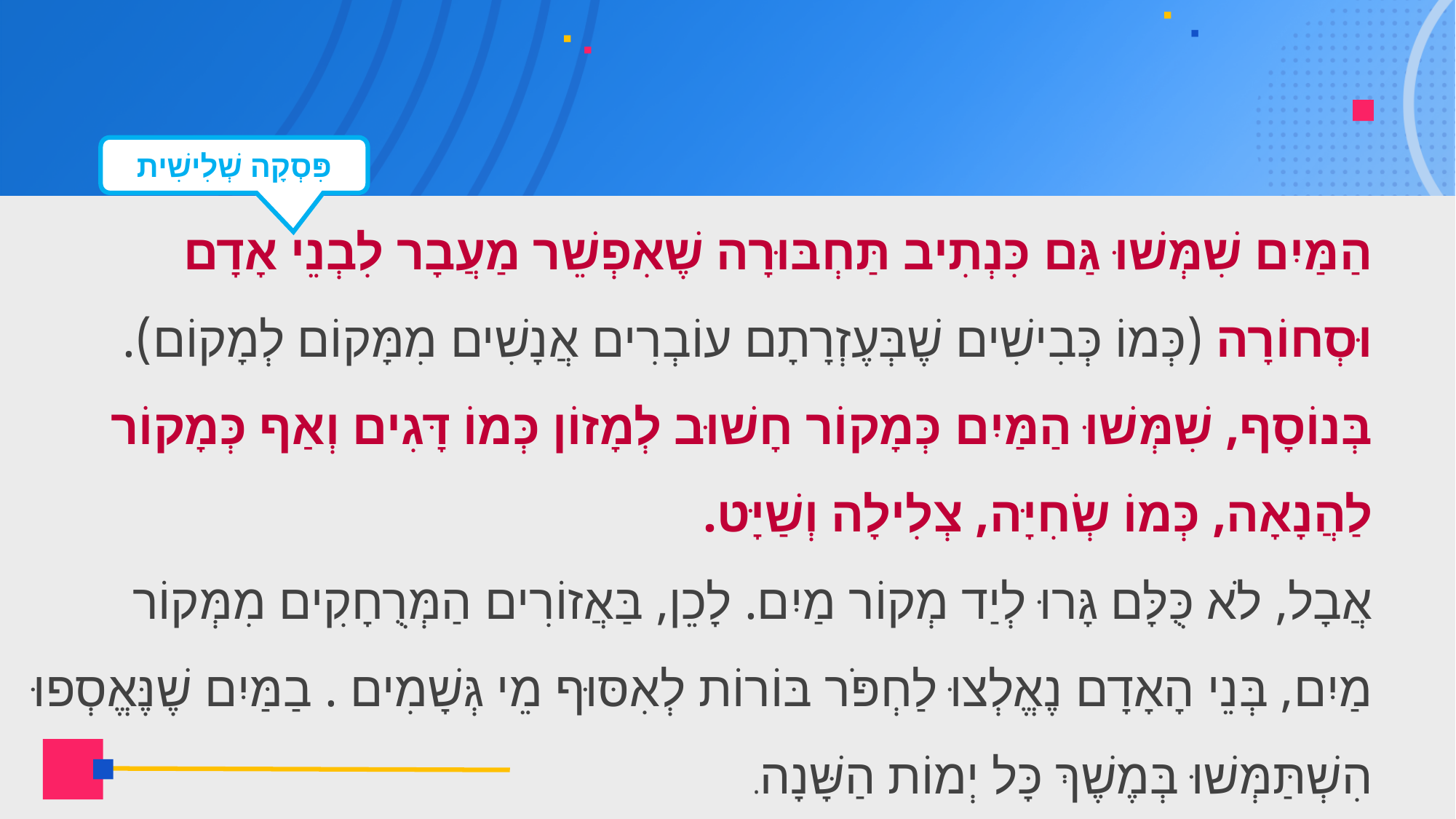

#
פִּסְקָה שְׁלִישִׁית

הַמַּיִם שִׁמְּשׁוּ גַּם כִּנְתִיב תַּחְבּוּרָה שֶׁאִפְשֵׁר מַעֲבָר לִבְנֵי אָדָם וּסְחוֹרָה (כְּמוֹ כְּבִישִׁים שֶׁבְּעֶזְרָתָם עוֹבְרִים אֲנָשִׁים מִמָּקוֹם לְמָקוֹם).
בְּנוֹסָף, שִׁמְּשׁוּ הַמַּיִם כְּמָקוֹר חָשׁוּב לְמָזוֹן כְּמוֹ דָּגִים וְאַף כְּמָקוֹר לַהֲנָאָה, כְּמוֹ שְׂחִיָּה, צְלִילָה וְשַׁיָּט.
אֲבָל, לֹא כֻּלָּם גָּרוּ לְיַד מְקוֹר מַיִם. לָכֵן, בַּאֲזוֹרִים הַמְּרֻחָקִים מִמְּקוֹר מַיִם, בְּנֵי הָאָדָם נֶאֱלְצוּ לַחְפֹּר בּוֹרוֹת לְאִסּוּף מֵי גְּשָׁמִים . בַמַּיִם שֶׁנֶּאֱסְפוּ הִשְׁתַּמְּשׁוּ בְּמֶשֶׁךְ כָּל יְמוֹת הַשָּׁנָה.